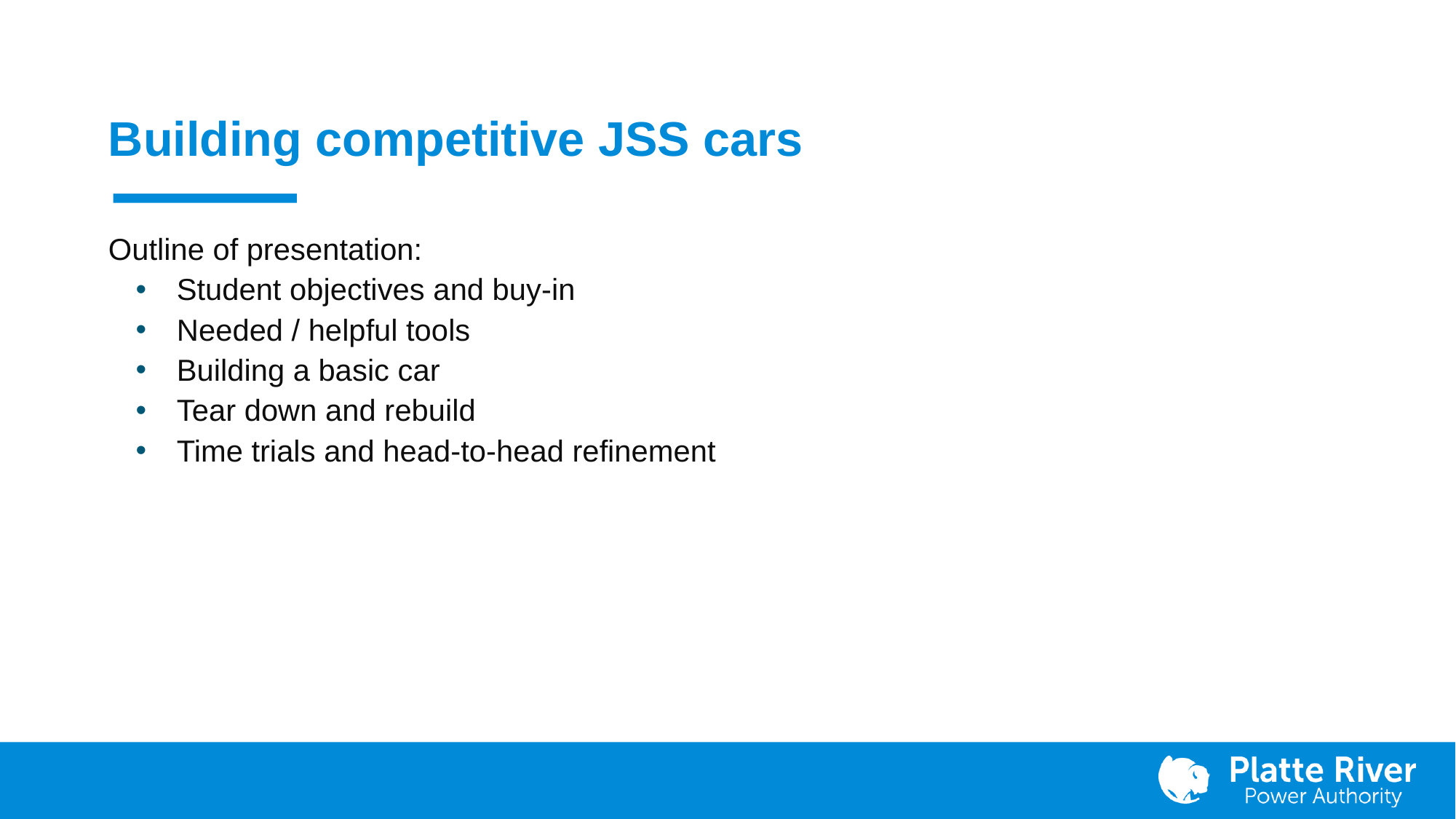

# Building competitive JSS cars
Outline of presentation:
Student objectives and buy-in
Needed / helpful tools
Building a basic car
Tear down and rebuild
Time trials and head-to-head refinement